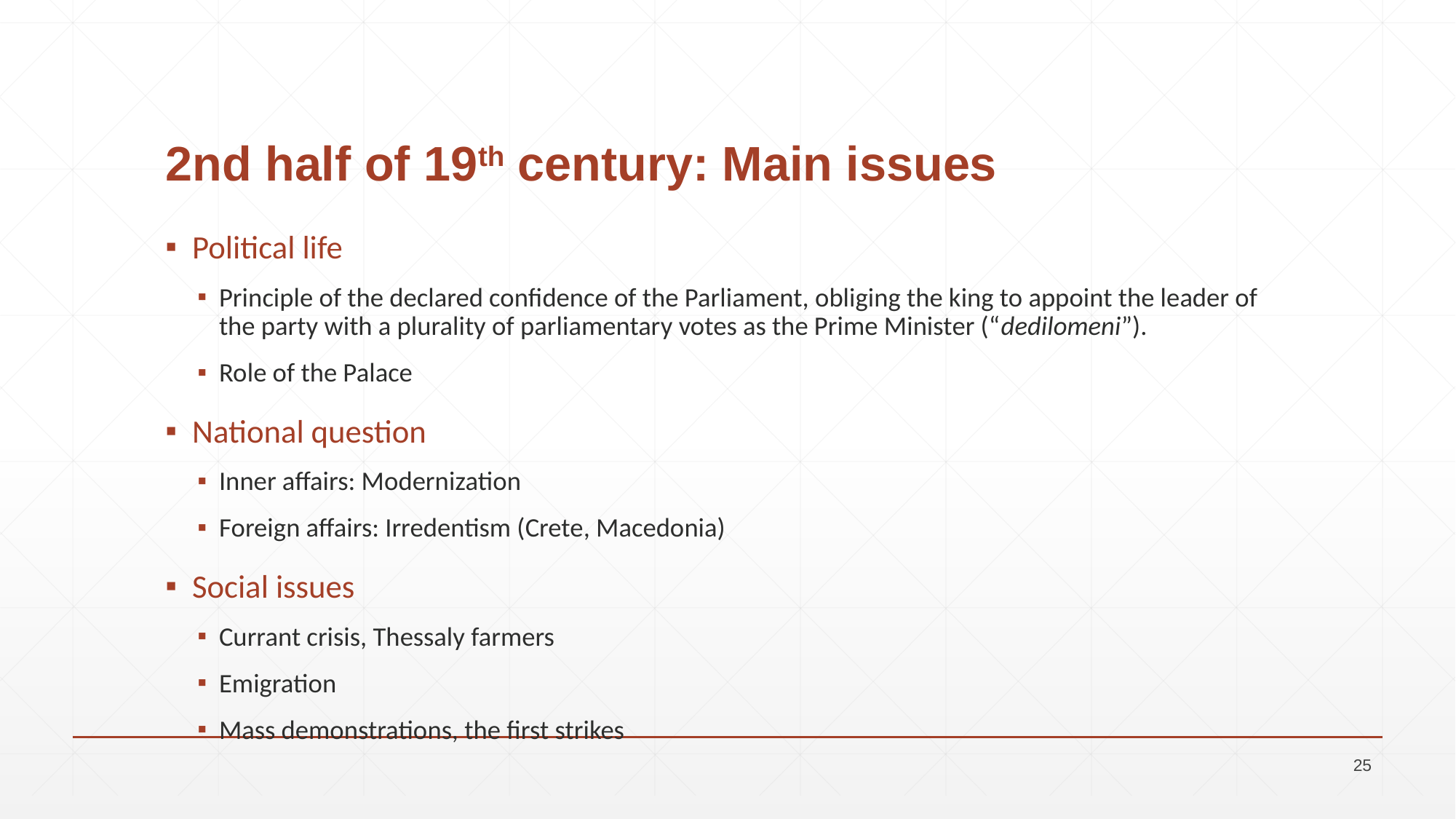

# 2nd half of 19th century: Main issues
Political life
Principle of the declared confidence of the Parliament, obliging the king to appoint the leader of the party with a plurality of parliamentary votes as the Prime Minister (“dedilomeni”).
Role of the Palace
National question
Inner affairs: Modernization
Foreign affairs: Irredentism (Crete, Macedonia)
Social issues
Currant crisis, Thessaly farmers
Emigration
Mass demonstrations, the first strikes

25